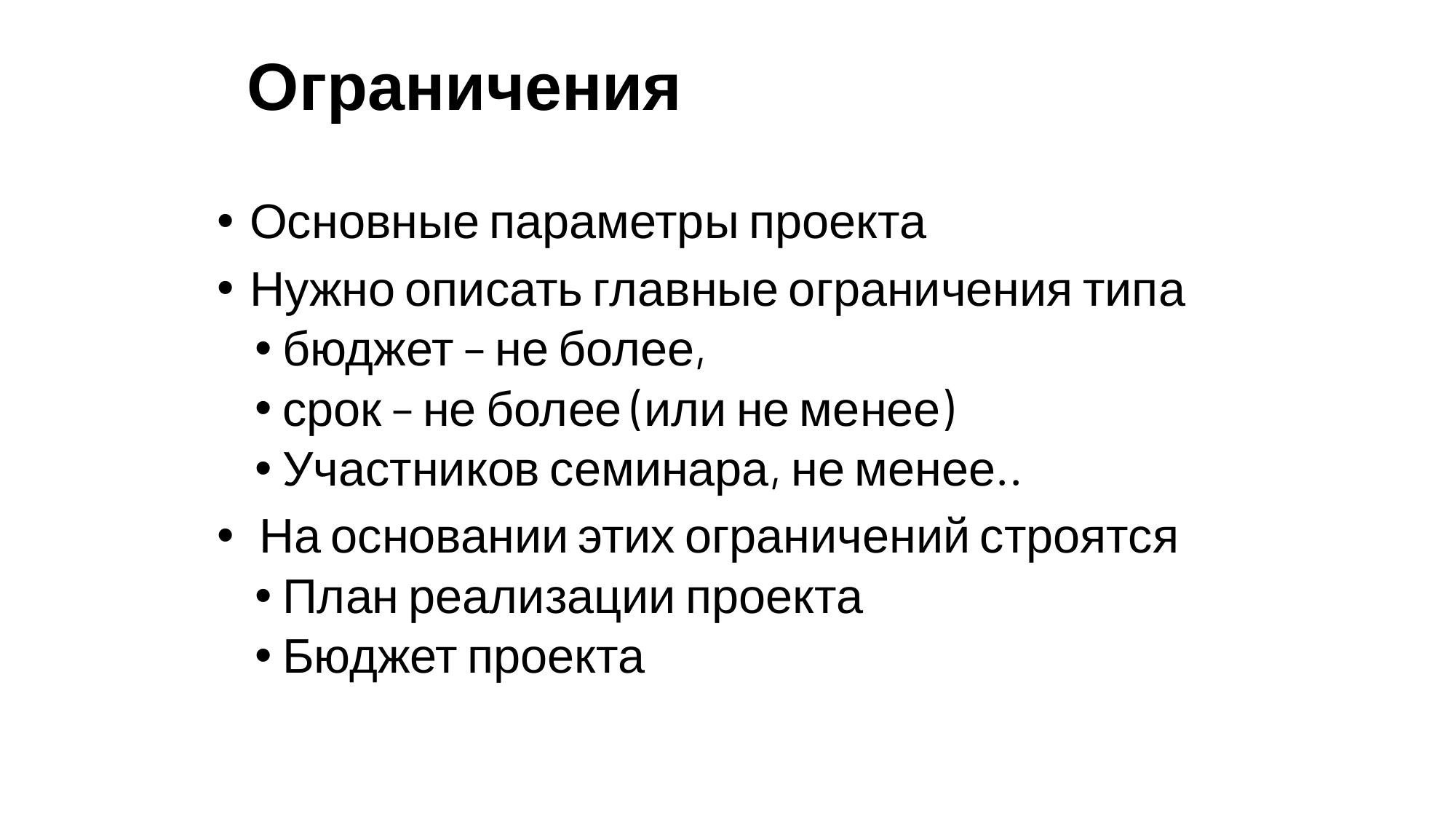

Ограничения
Основные параметры проекта
Нужно описать главные ограничения типа
бюджет – не более,
срок – не более (или не менее)
Участников семинара, не менее..
 На основании этих ограничений строятся
План реализации проекта
Бюджет проекта